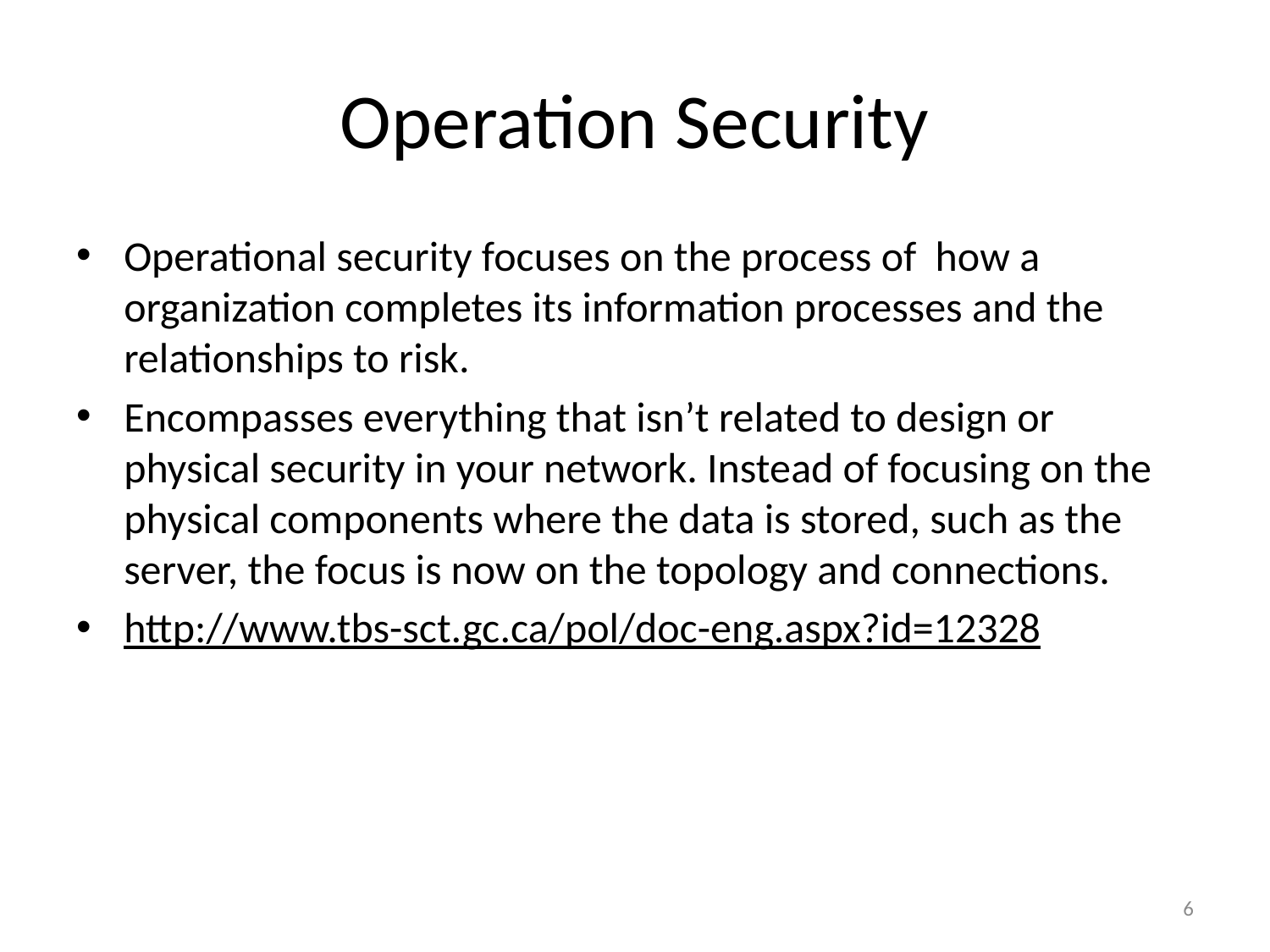

# Operation Security
Operational security focuses on the process of  how a organization completes its information processes and the relationships to risk.
Encompasses everything that isn’t related to design or physical security in your network. Instead of focusing on the physical components where the data is stored, such as the server, the focus is now on the topology and connections.
http://www.tbs-sct.gc.ca/pol/doc-eng.aspx?id=12328

6